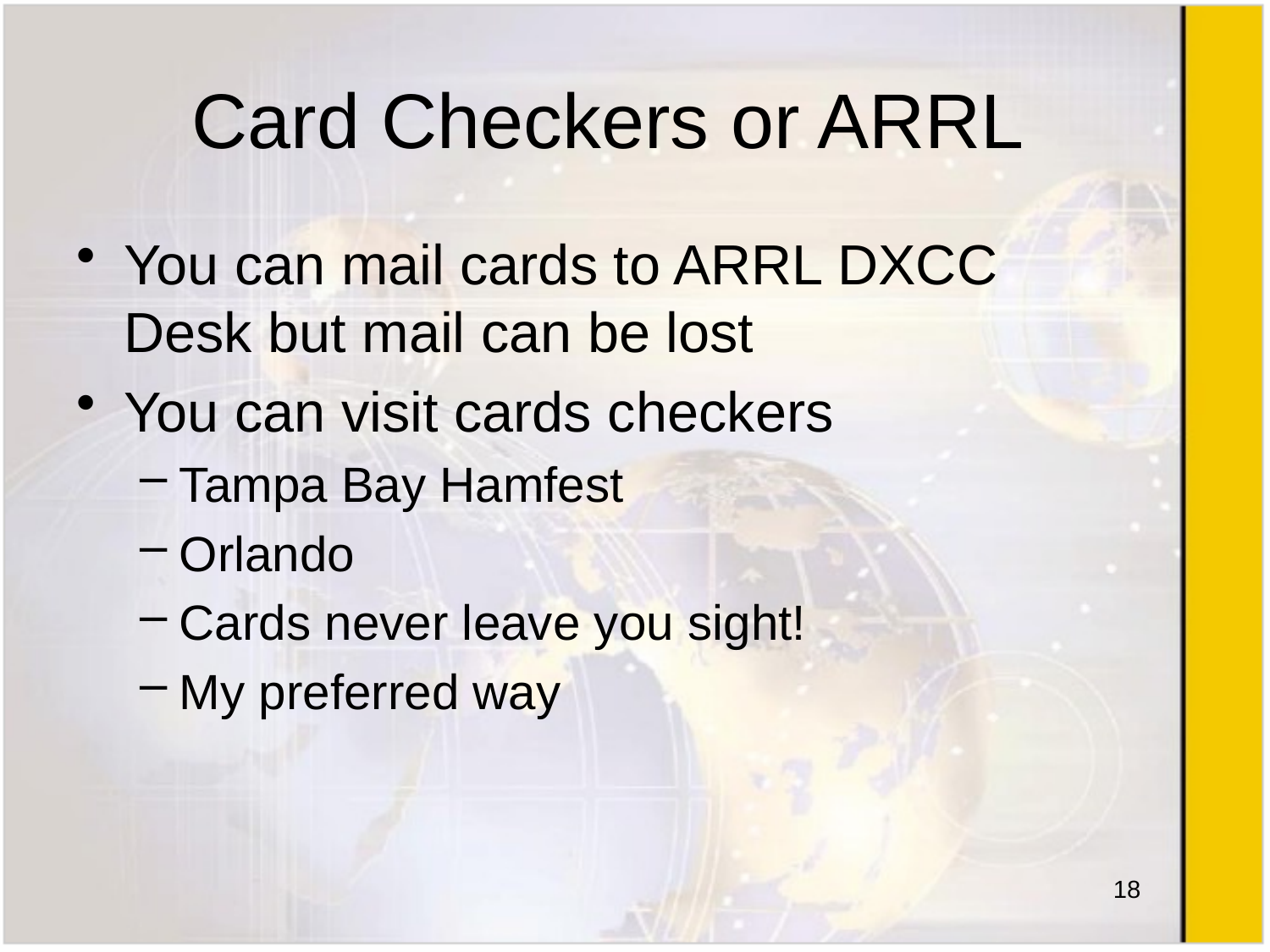

# Card Checkers or ARRL
You can mail cards to ARRL DXCC Desk but mail can be lost
You can visit cards checkers
Tampa Bay Hamfest
Orlando
Cards never leave you sight!
My preferred way
18